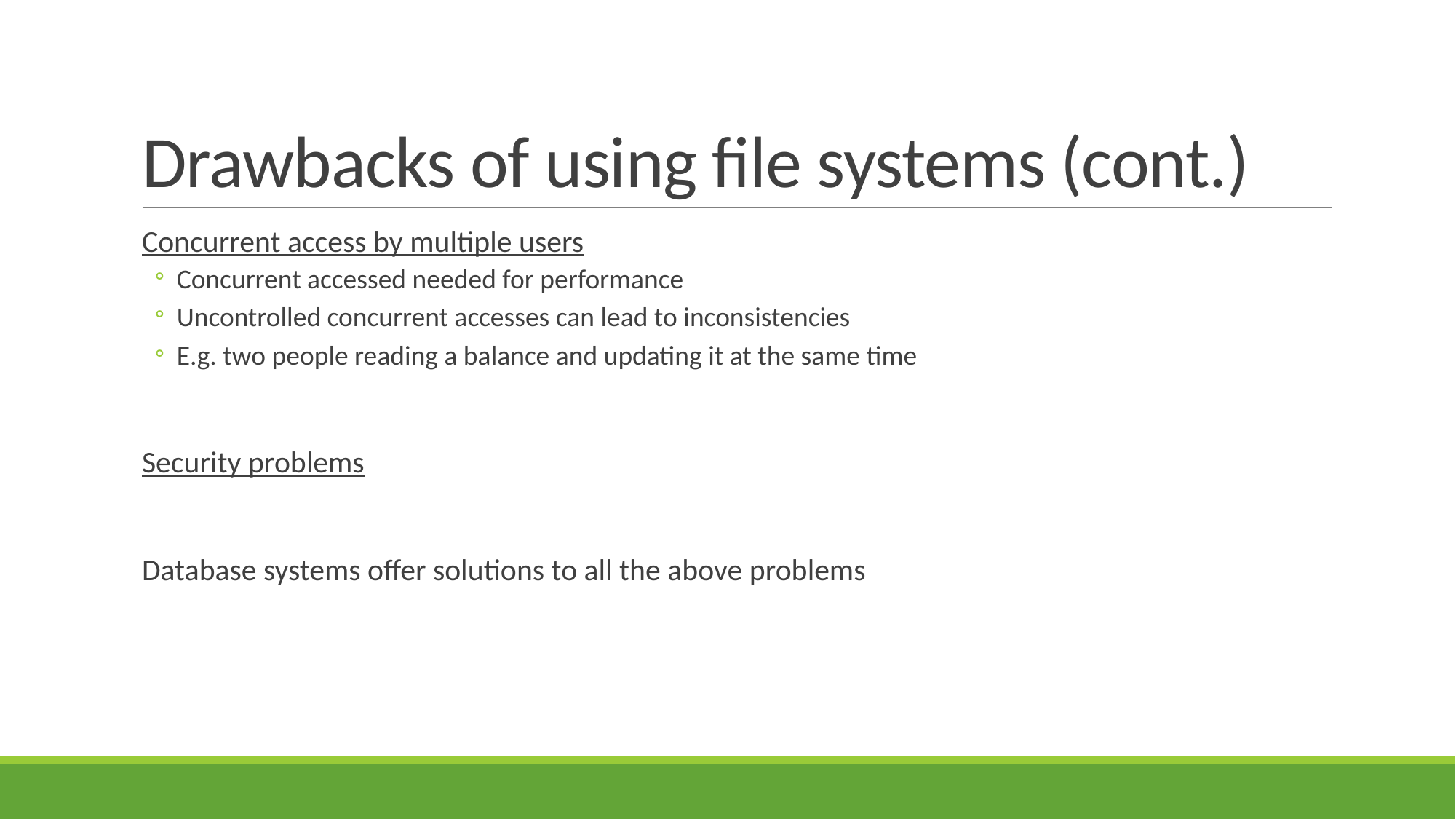

# Drawbacks of using file systems (cont.)
Concurrent access by multiple users
Concurrent accessed needed for performance
Uncontrolled concurrent accesses can lead to inconsistencies
E.g. two people reading a balance and updating it at the same time

Security problems

Database systems offer solutions to all the above problems